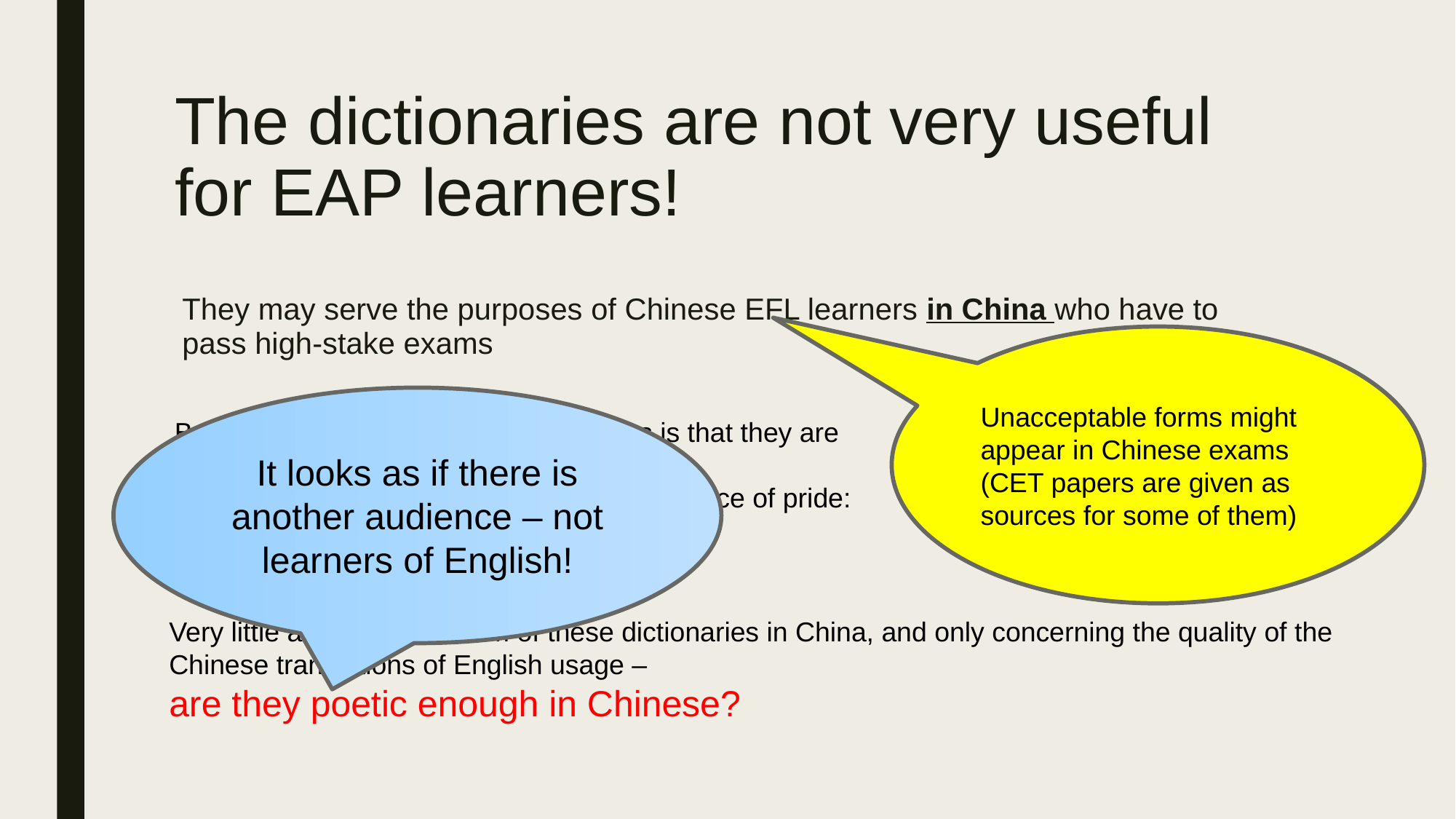

# The dictionaries are not very useful for EAP learners!
They may serve the purposes of Chinese EFL learners in China who have to pass high-stake exams
Unacceptable forms might appear in Chinese exams (CET papers are given as sources for some of them)
It looks as if there is another audience – not learners of English!
But their main appeal for Chinese users is that they are

very big, very high-tech, and therefore a source of pride:
“made in China, made for China”
Very little academic criticism of these dictionaries in China, and only concerning the quality of the  Chinese translations of English usage –
are they poetic enough in Chinese?